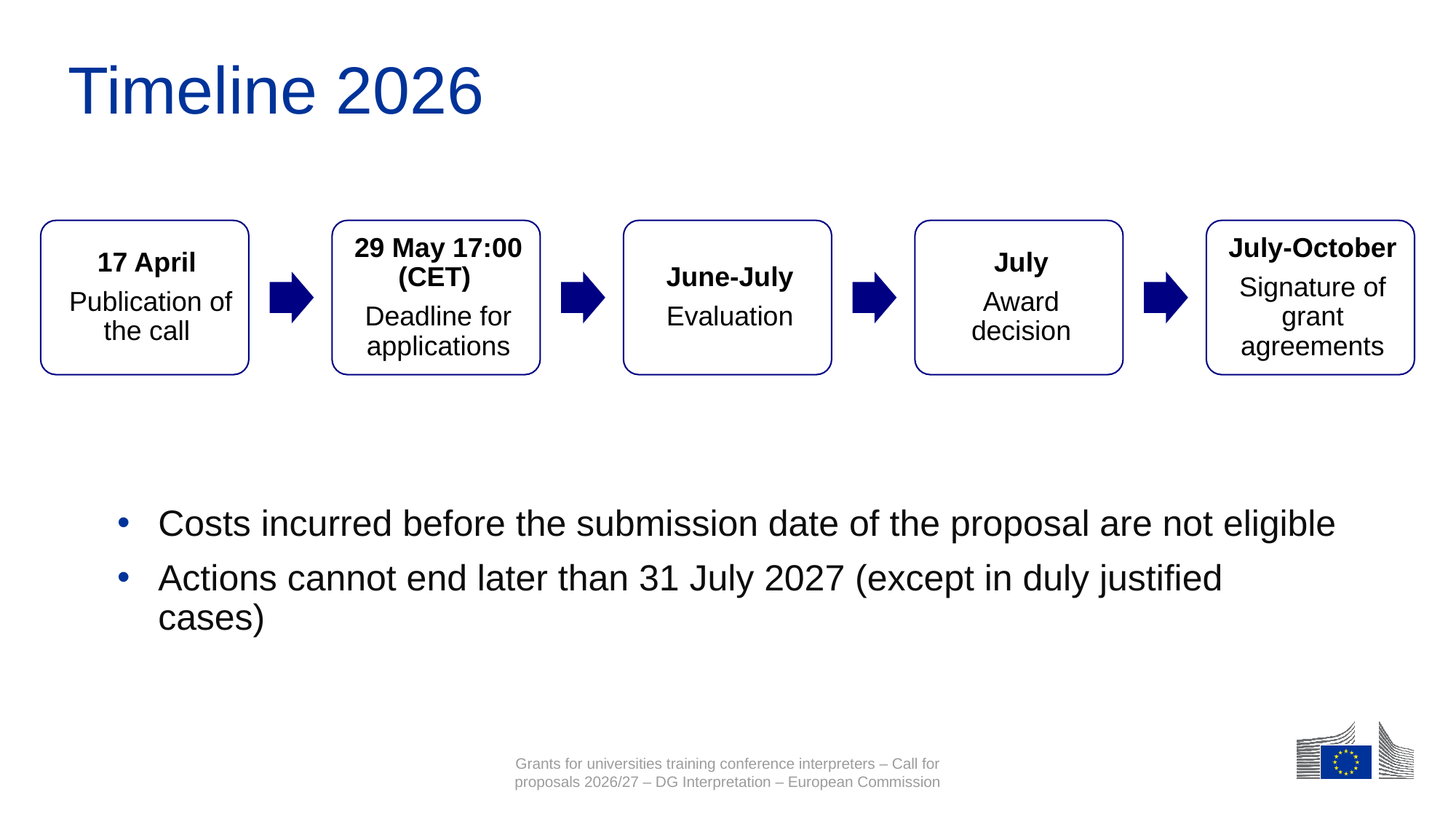

# Timeline 2026
17 April
 Publication of the call

29 May 17:00 (CET)
Deadline for applications

June-July
Evaluation

July
Award decision

July-October
Signature of grant agreements
Costs incurred before the submission date of the proposal are not eligible
Actions cannot end later than 31 July 2027 (except in duly justified cases)

Grants for universities training conference interpreters – Call for proposals 2026/27 – DG Interpretation – European Commission